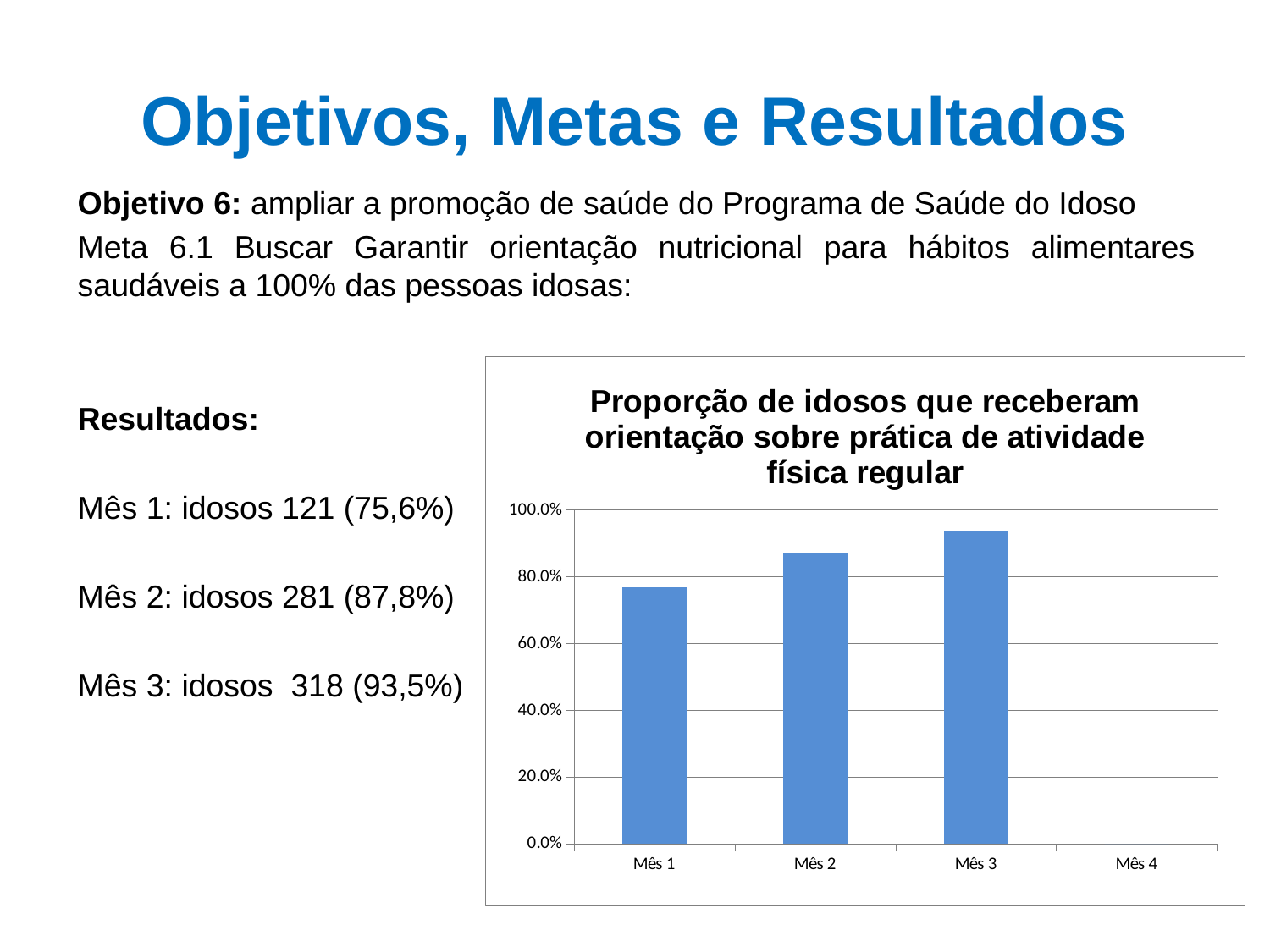

# Objetivos, Metas e Resultados
Objetivo 6: ampliar a promoção de saúde do Programa de Saúde do Idoso
Meta 6.1 Buscar Garantir orientação nutricional para hábitos alimentares saudáveis a 100% das pessoas idosas:

Resultados:

Mês 1: idosos 121 (75,6%)

Mês 2: idosos 281 (87,8%)

Mês 3: idosos  318 (93,5%)

### Chart: Proporção de idosos que receberam orientação sobre prática de atividade física regular

| Category | Proporção de idosos que receberam orientação sobre prática de atividade física regular |
|---|---|
| Mês 1 | 0.76875 |
| Mês 2 | 0.871875 |
| Mês 3 | 0.9352941176470588 |
| Mês 4 | 0.0 |